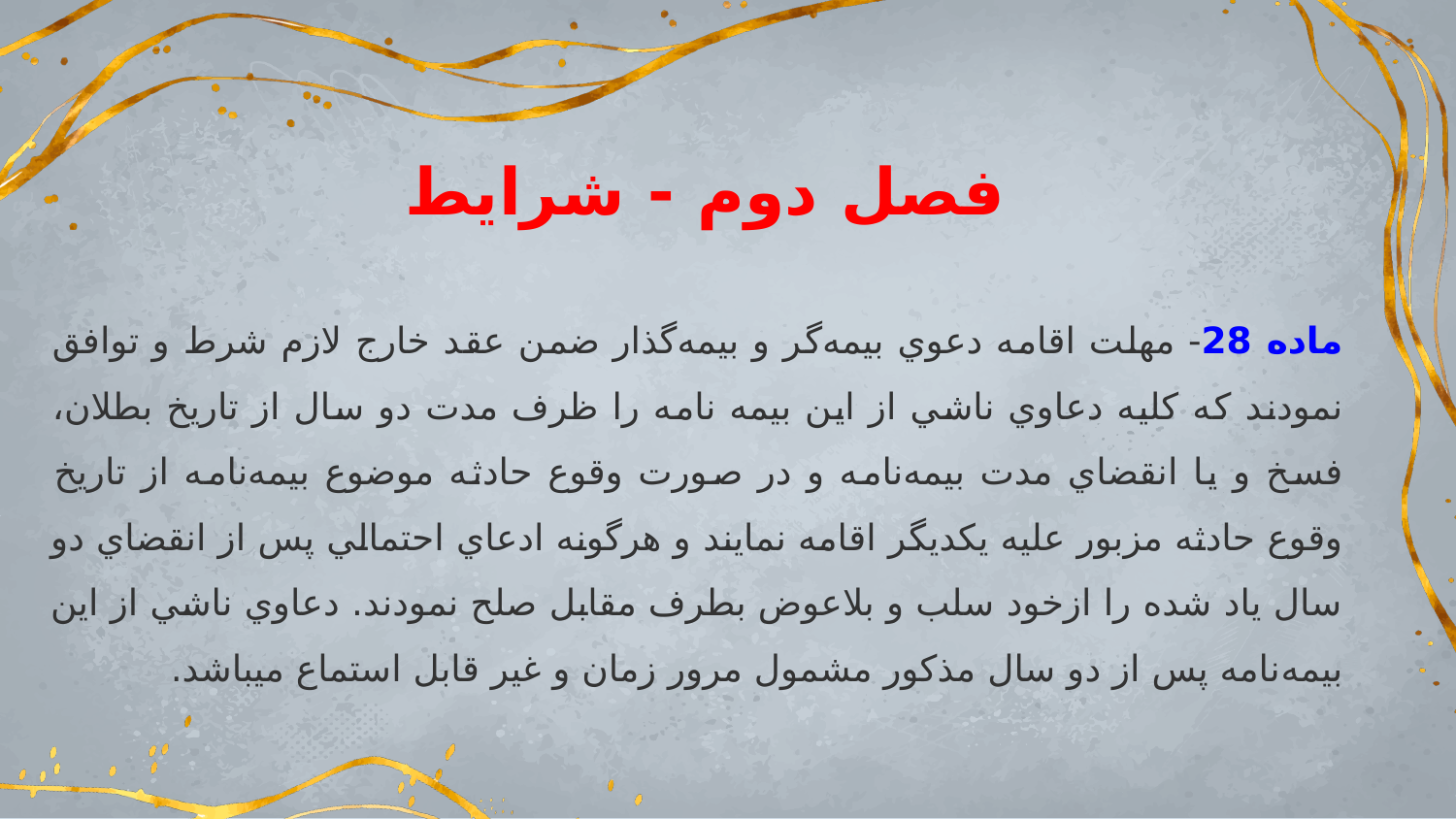

فصل دوم - شرایط
ماده 28- مهلت اقامه دعوي بيمه‌گر و بيمه‌گذار ضمن عقد خارج لازم شرط و توافق نمودند كه كليه دعاوي ناشي از اين بيمه‌ نامه را ظرف مدت دو سال از تاريخ بطلان، فسخ و يا انقضاي مدت بيمه‌نامه و در صورت وقوع حادثه موضوع بيمه‌نامه از تاريخ وقوع حادثه مزبور عليه يكديگر اقامه نمايند و هرگونه ادعاي احتمالي پس از انقضاي دو سال ياد شده را ازخود سلب و بلاعوض بطرف مقابل صلح نمودند. دعاوي ناشي از اين بيمه‌نامه پس از دو سال مذكور مشمول مرور زمان و غير قابل استماع ميباشد.